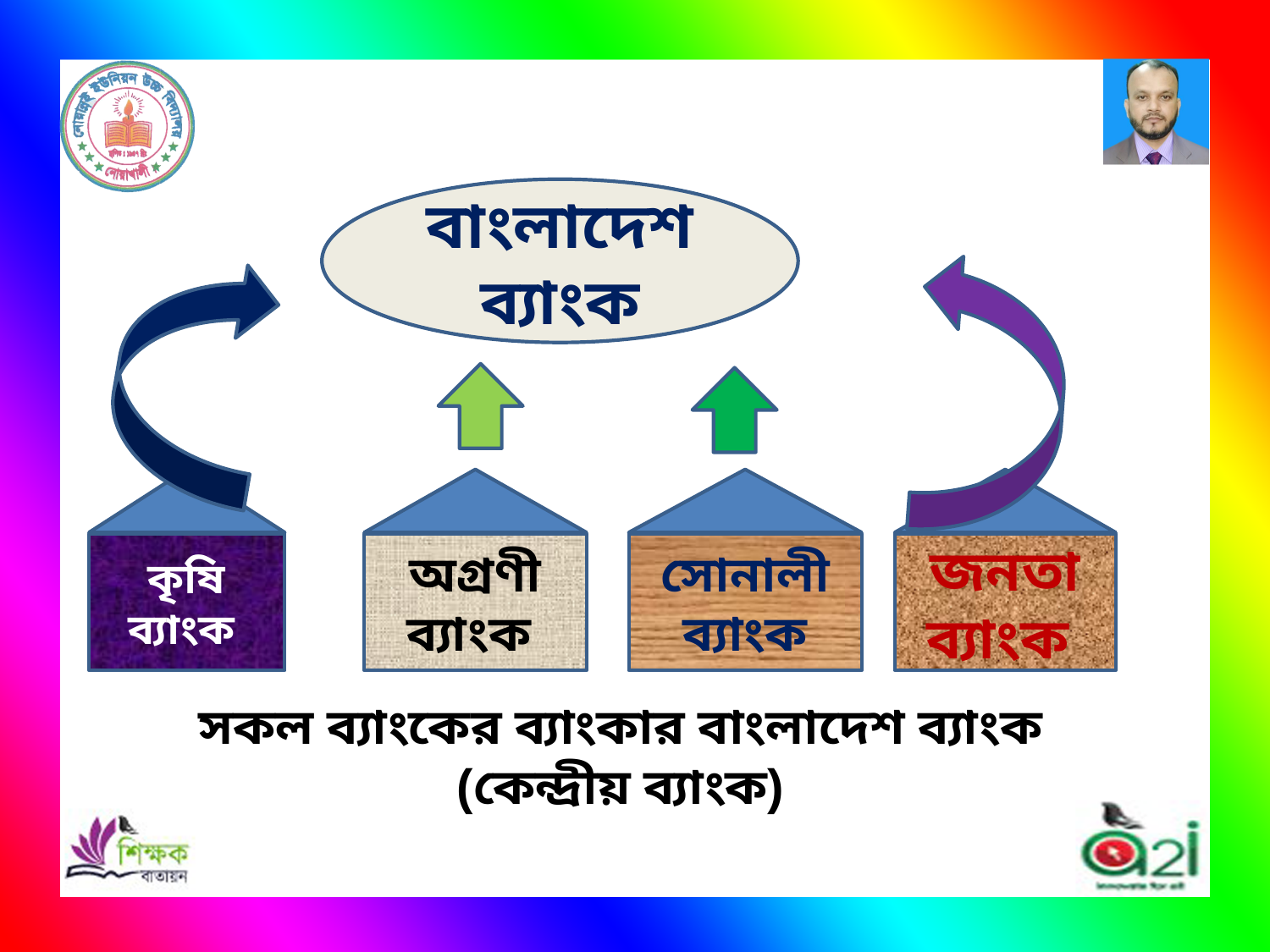

বাংলাদেশ ব্যাংক

কৃষি ব্যাংক

অগ্রণী ব্যাংক

সোনালী
ব্যাংক

 জনতা
ব্যাংক
সকল ব্যাংকের ব্যাংকার বাংলাদেশ ব্যাংক (কেন্দ্রীয় ব্যাংক)